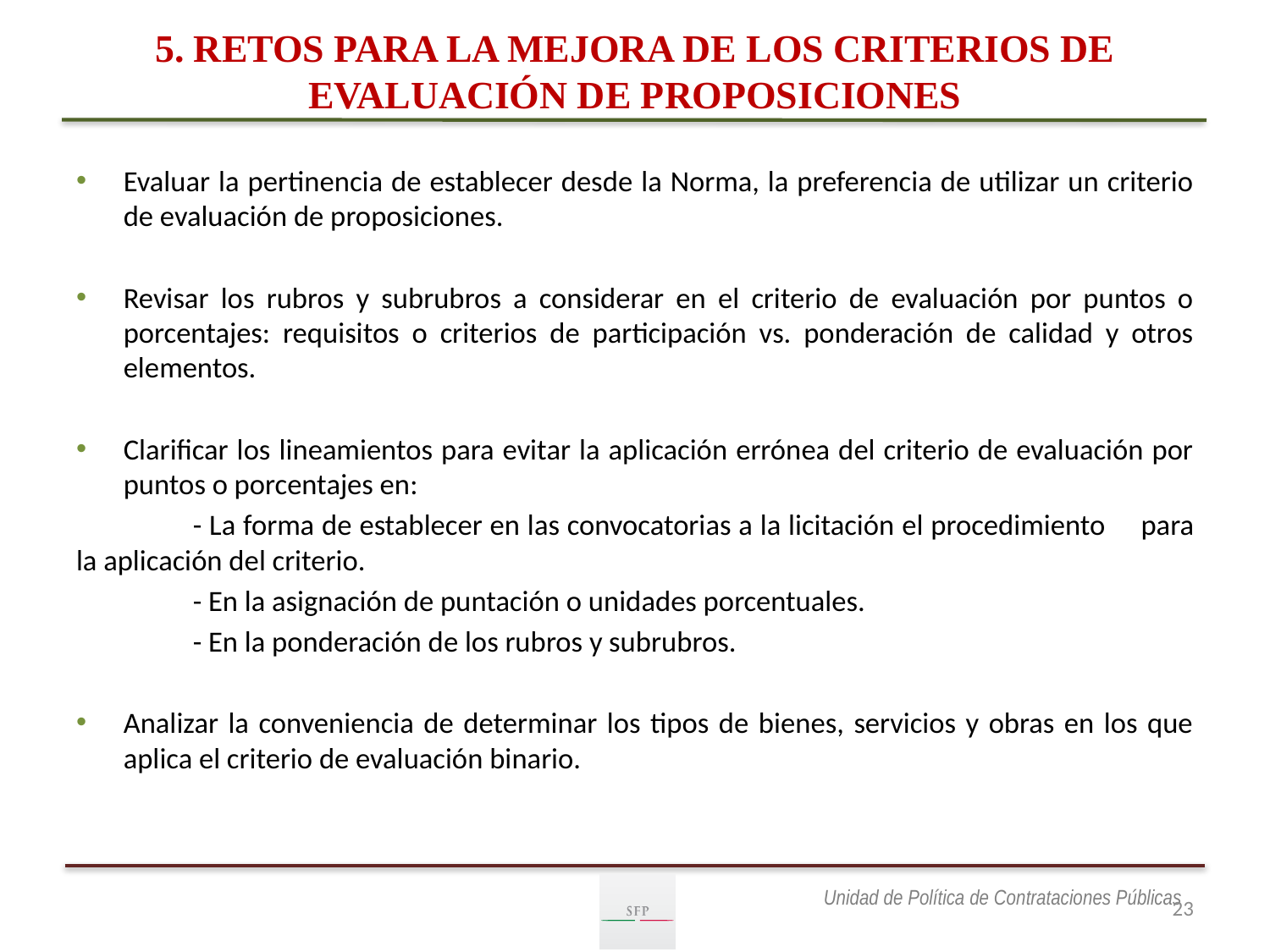

5. RETOS PARA LA MEJORA DE LOS CRITERIOS DE EVALUACIÓN DE PROPOSICIONES
Evaluar la pertinencia de establecer desde la Norma, la preferencia de utilizar un criterio de evaluación de proposiciones.

Revisar los rubros y subrubros a considerar en el criterio de evaluación por puntos o porcentajes: requisitos o criterios de participación vs. ponderación de calidad y otros elementos.

Clarificar los lineamientos para evitar la aplicación errónea del criterio de evaluación por puntos o porcentajes en:
	- La forma de establecer en las convocatorias a la licitación el procedimiento 	para la aplicación del criterio.
	- En la asignación de puntación o unidades porcentuales.
	- En la ponderación de los rubros y subrubros.

Analizar la conveniencia de determinar los tipos de bienes, servicios y obras en los que aplica el criterio de evaluación binario.
23